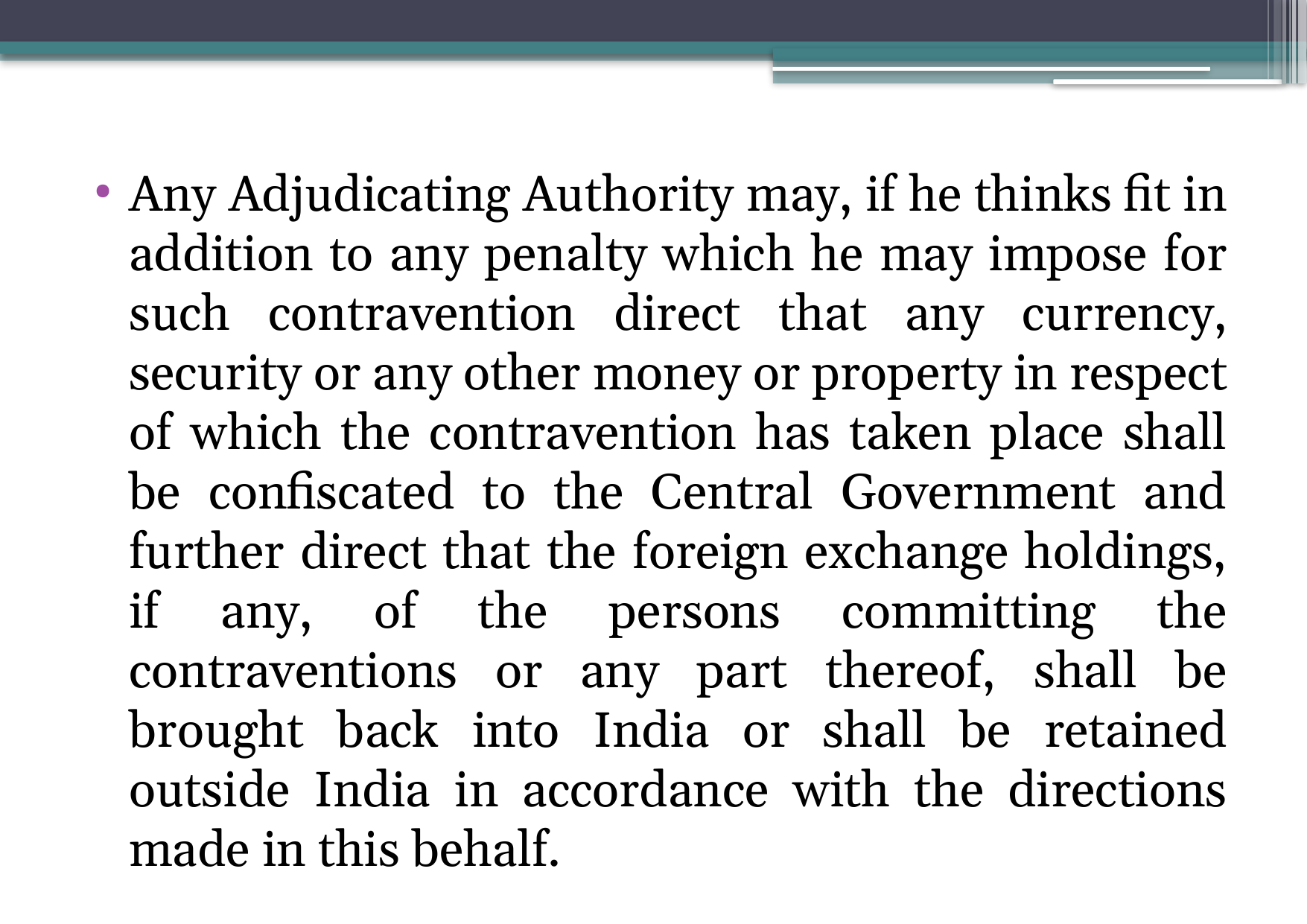

Any Adjudicating Authority may, if he thinks fit in addition to any penalty which he may impose for such contravention direct that any currency, security or any other money or property in respect of which the contravention has taken place shall be confiscated to the Central Government and further direct that the foreign exchange holdings, if any, of the persons committing the contraventions or any part thereof, shall be brought back into India or shall be retained outside India in accordance with the directions made in this behalf.